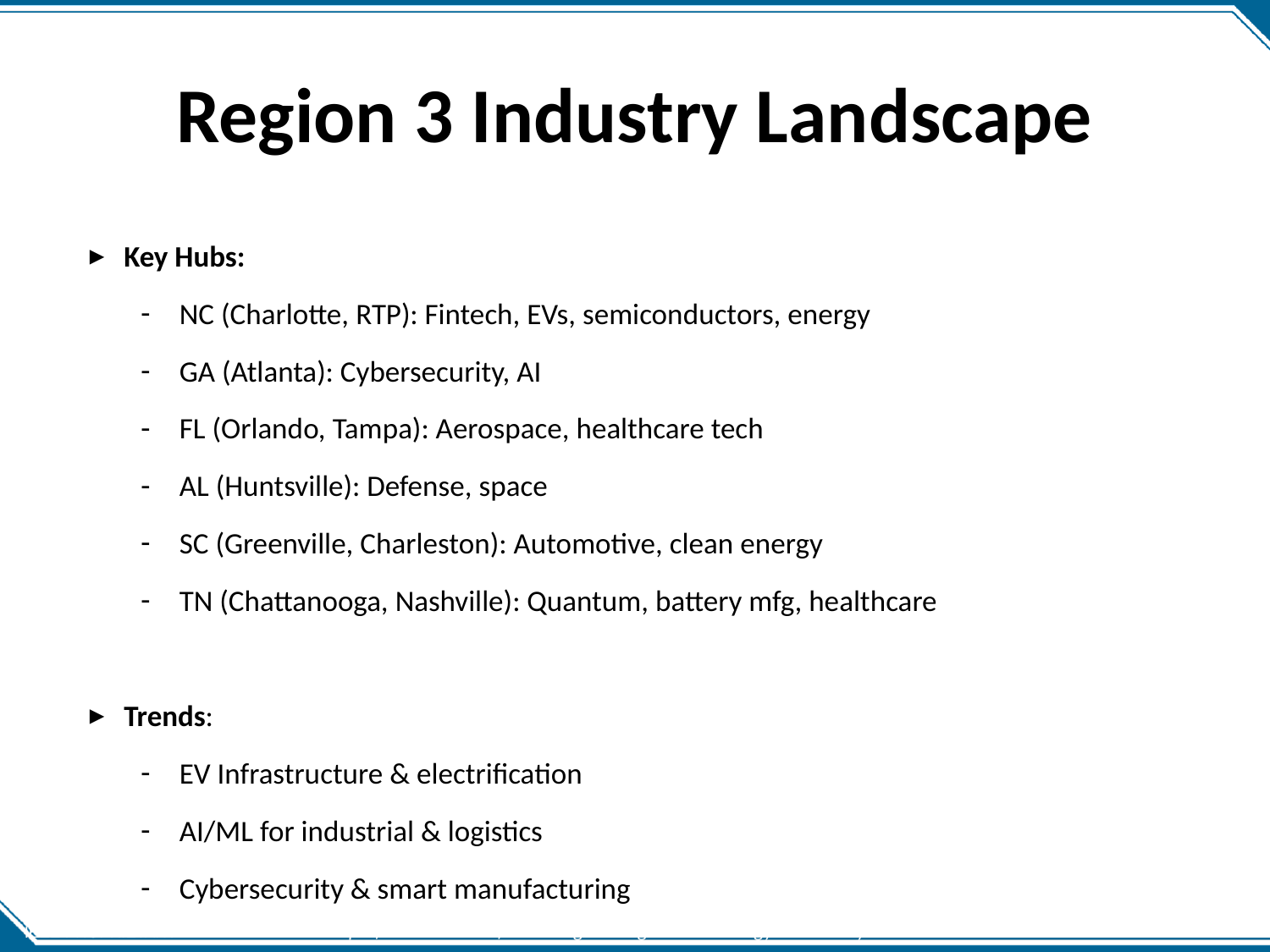

# Region 3 Industry Landscape

Key Hubs:
NC (Charlotte, RTP): Fintech, EVs, semiconductors, energy
GA (Atlanta): Cybersecurity, AI
FL (Orlando, Tampa): Aerospace, healthcare tech
AL (Huntsville): Defense, space
SC (Greenville, Charleston): Automotive, clean energy
TN (Chattanooga, Nashville): Quantum, battery mfg, healthcare

Trends:
EV Infrastructure & electrification
AI/ML for industrial & logistics
Cybersecurity & smart manufacturing